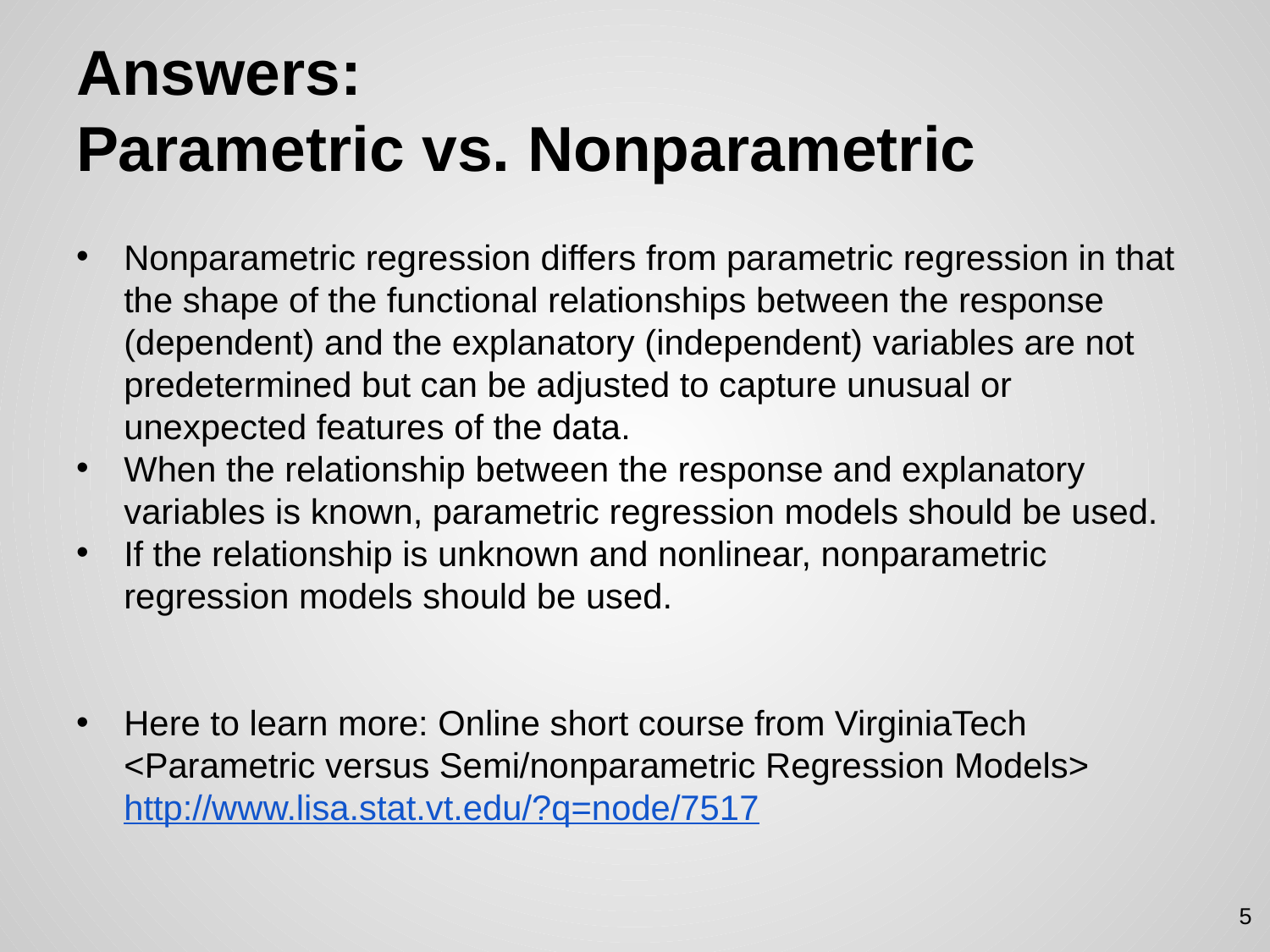

# Answers: Parametric vs. Nonparametric
Nonparametric regression differs from parametric regression in that the shape of the functional relationships between the response (dependent) and the explanatory (independent) variables are not predetermined but can be adjusted to capture unusual or unexpected features of the data.
When the relationship between the response and explanatory variables is known, parametric regression models should be used.
If the relationship is unknown and nonlinear, nonparametric regression models should be used.

Here to learn more: Online short course from VirginiaTech <Parametric versus Semi/nonparametric Regression Models> http://www.lisa.stat.vt.edu/?q=node/7517
5